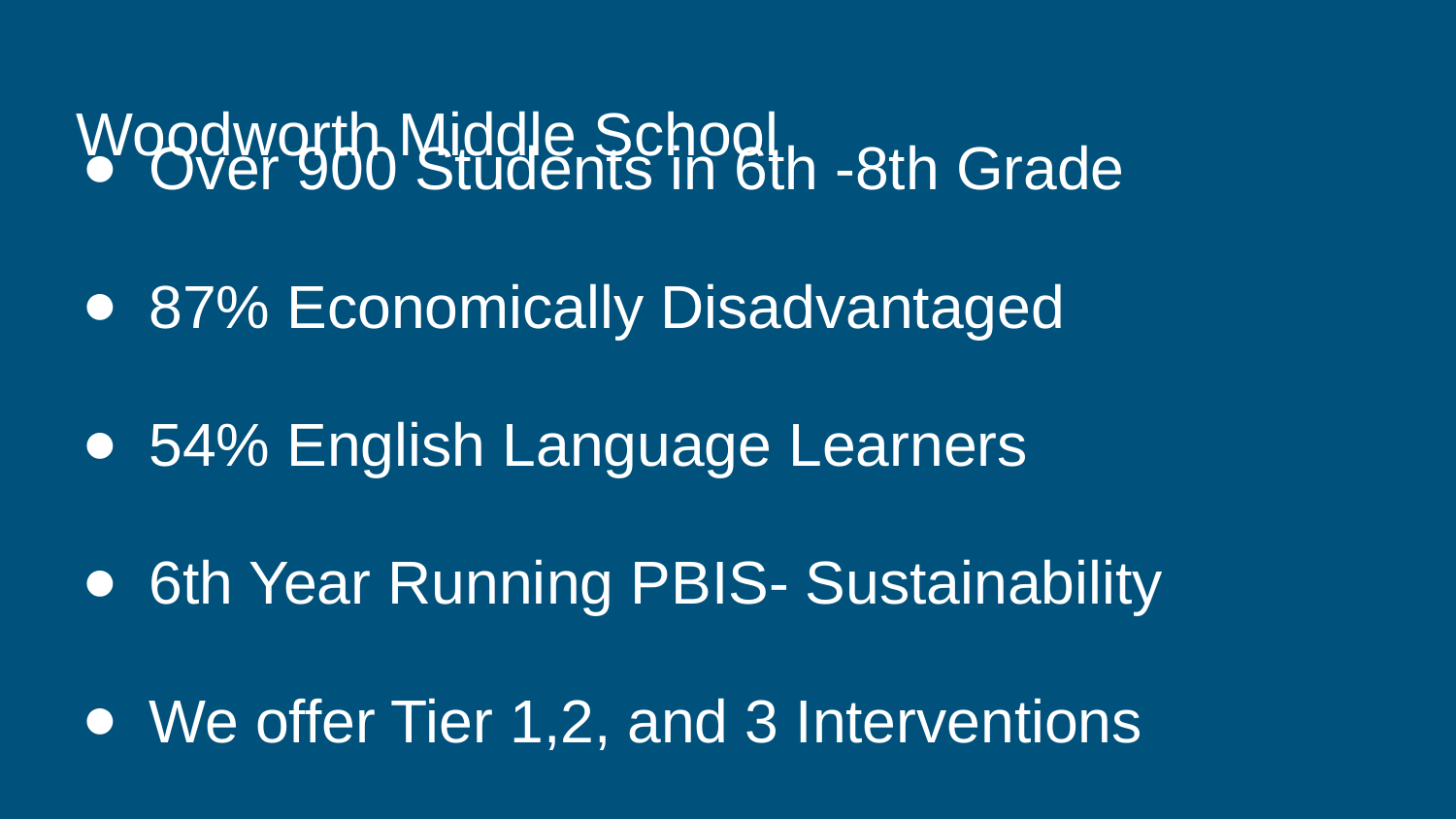

# Woodworth Middle School
Over 900 Students in 6th -8th Grade
87% Economically Disadvantaged
54% English Language Learners
6th Year Running PBIS- Sustainability
We offer Tier 1,2, and 3 Interventions